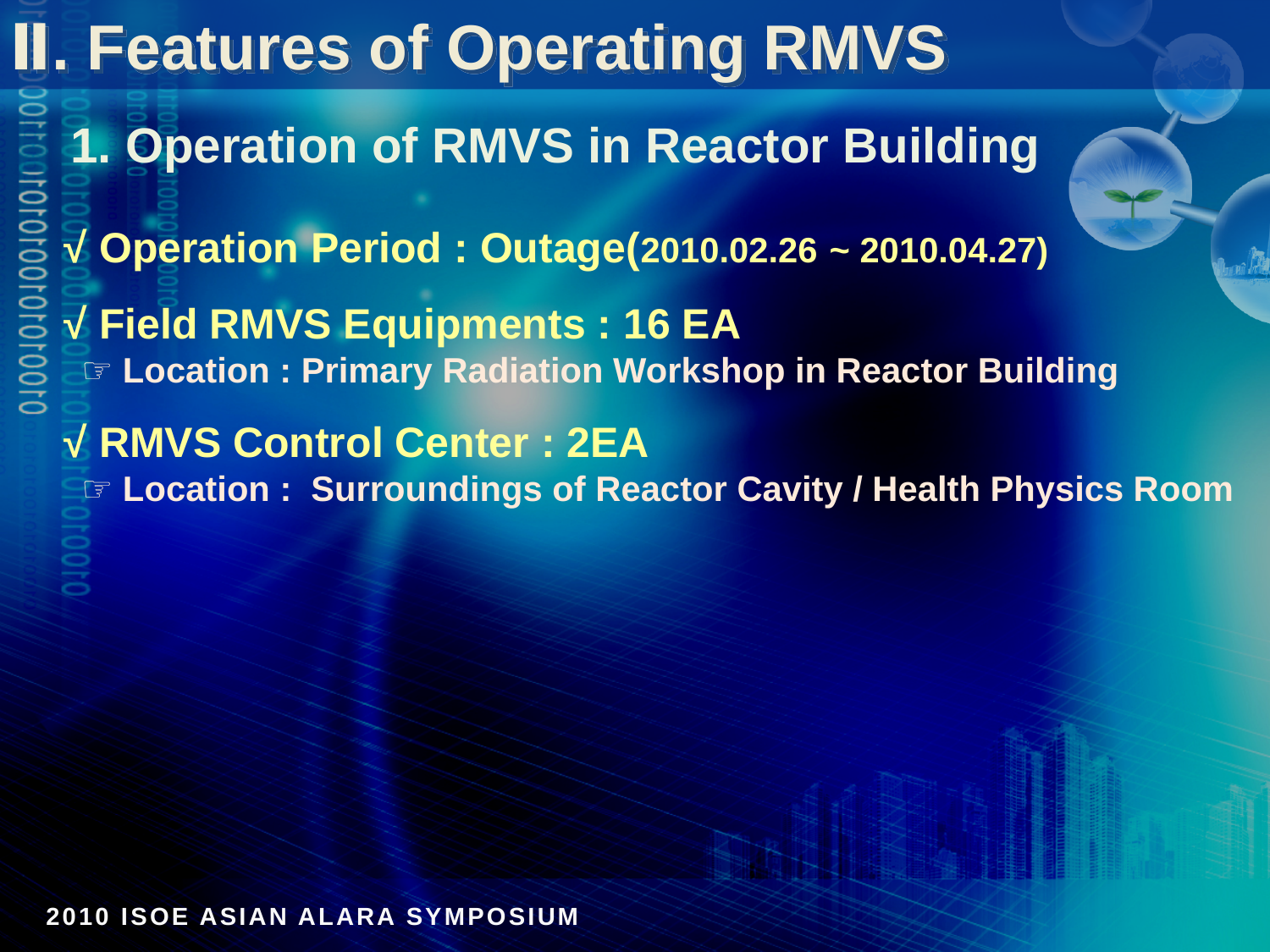

Ⅱ. Features of Operating RMVS
1. Operation of RMVS in Reactor Building
 √ Operation Period : Outage(2010.02.26 ~ 2010.04.27)

 √ Field RMVS Equipments : 16 EA
   ☞ Location : Primary Radiation Workshop in Reactor Building

 √ RMVS Control Center : 2EA
   ☞ Location :  Surroundings of Reactor Cavity / Health Physics Room